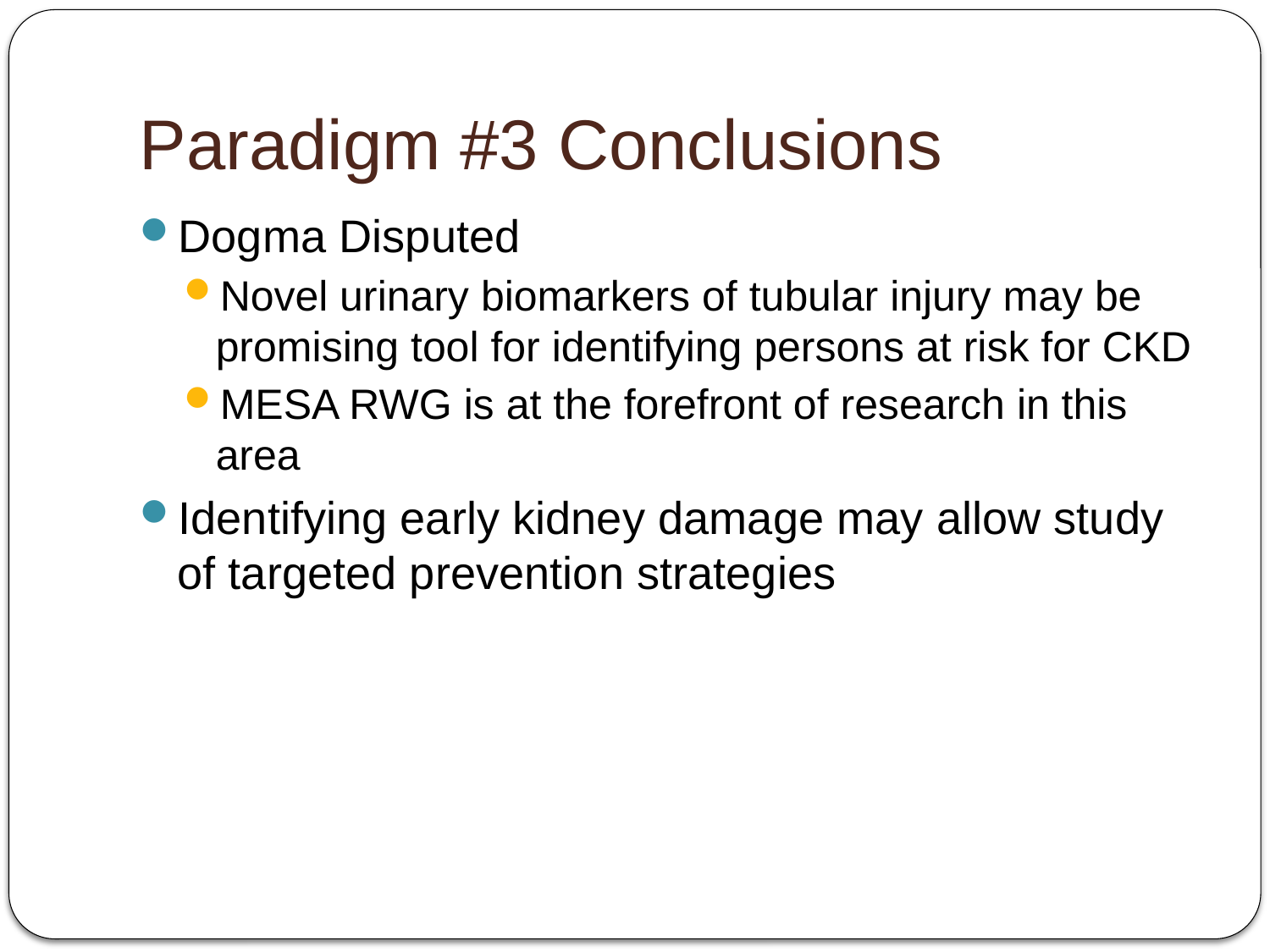

# Paradigm #3 Conclusions
Dogma Disputed
Novel urinary biomarkers of tubular injury may be promising tool for identifying persons at risk for CKD
MESA RWG is at the forefront of research in this area
Identifying early kidney damage may allow study of targeted prevention strategies